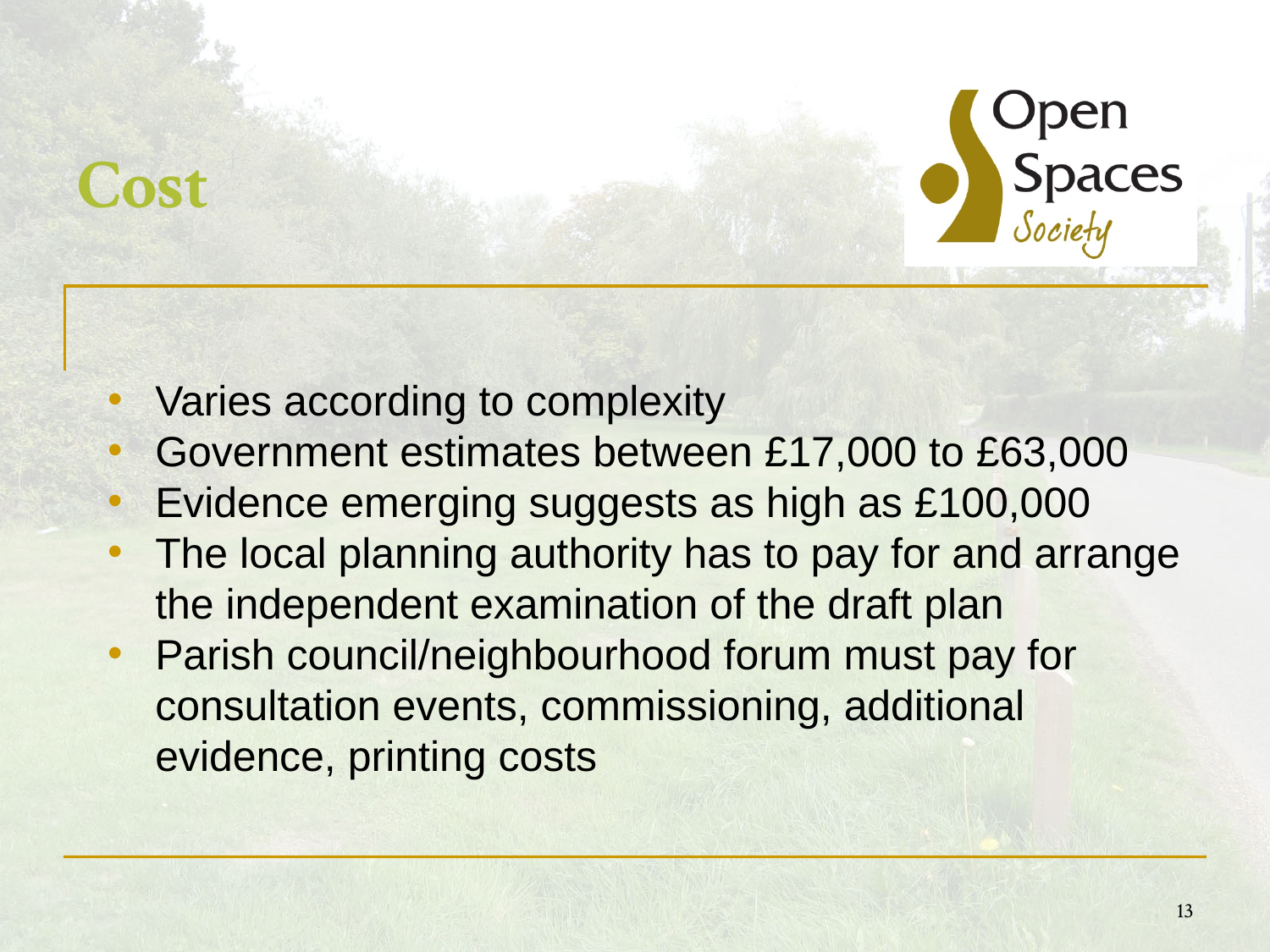

# Cost

Varies according to complexity
Government estimates between £17,000 to £63,000
Evidence emerging suggests as high as £100,000
The local planning authority has to pay for and arrange the independent examination of the draft plan
Parish council/neighbourhood forum must pay for consultation events, commissioning, additional evidence, printing costs

13